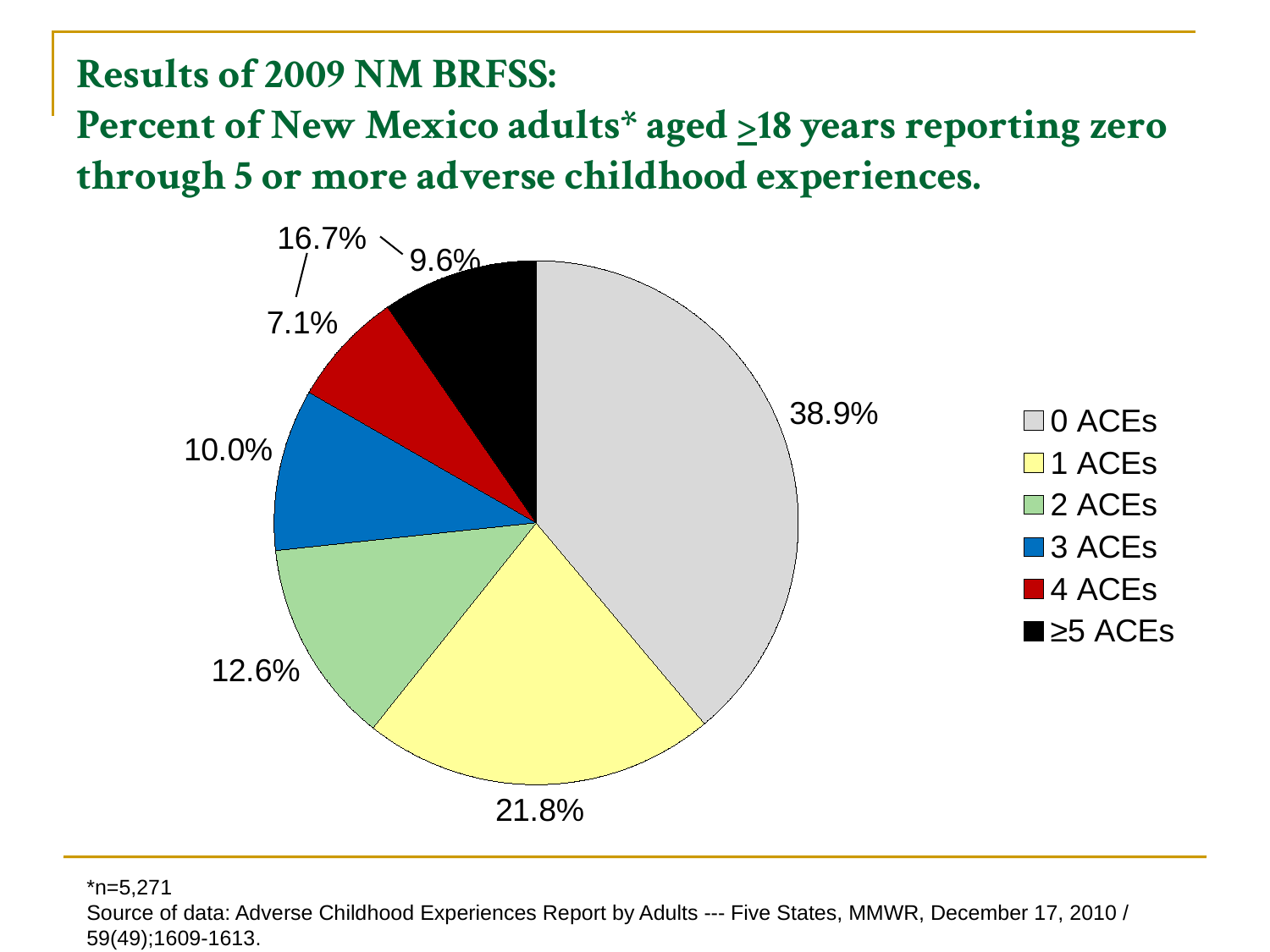

# Results of 2009 NM BRFSS: Percent of New Mexico adults* aged >18 years reporting zero through 5 or more adverse childhood experiences.

### Chart

| Category | Series 1 |
|---|---|
| 0 ACEs | 0.3890000000000001 |
| 1 ACEs | 0.21800000000000005 |
| 2 ACEs | 0.126 |
| 3 ACEs | 0.1 |
| 4 ACEs | 0.071 |
| ≥5 ACEs | 0.096 |
16.7%
*n=5,271
Source of data: Adverse Childhood Experiences Report by Adults --- Five States, MMWR, December 17, 2010 / 59(49);1609-1613.